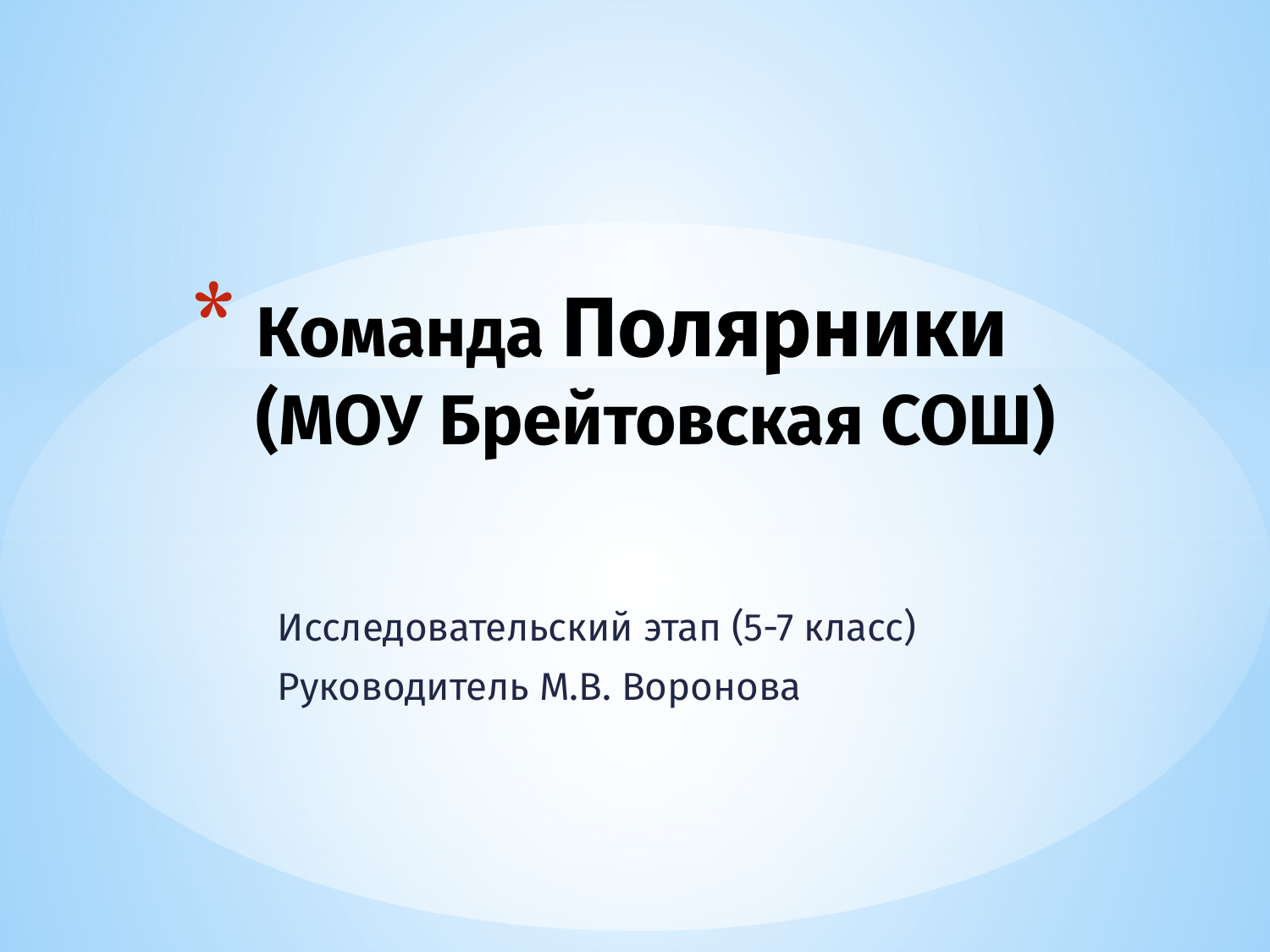

# Команда Полярники (МОУ Брейтовская СОШ)
Исследовательский этап (5-7 класс)
Руководитель М.В. Воронова